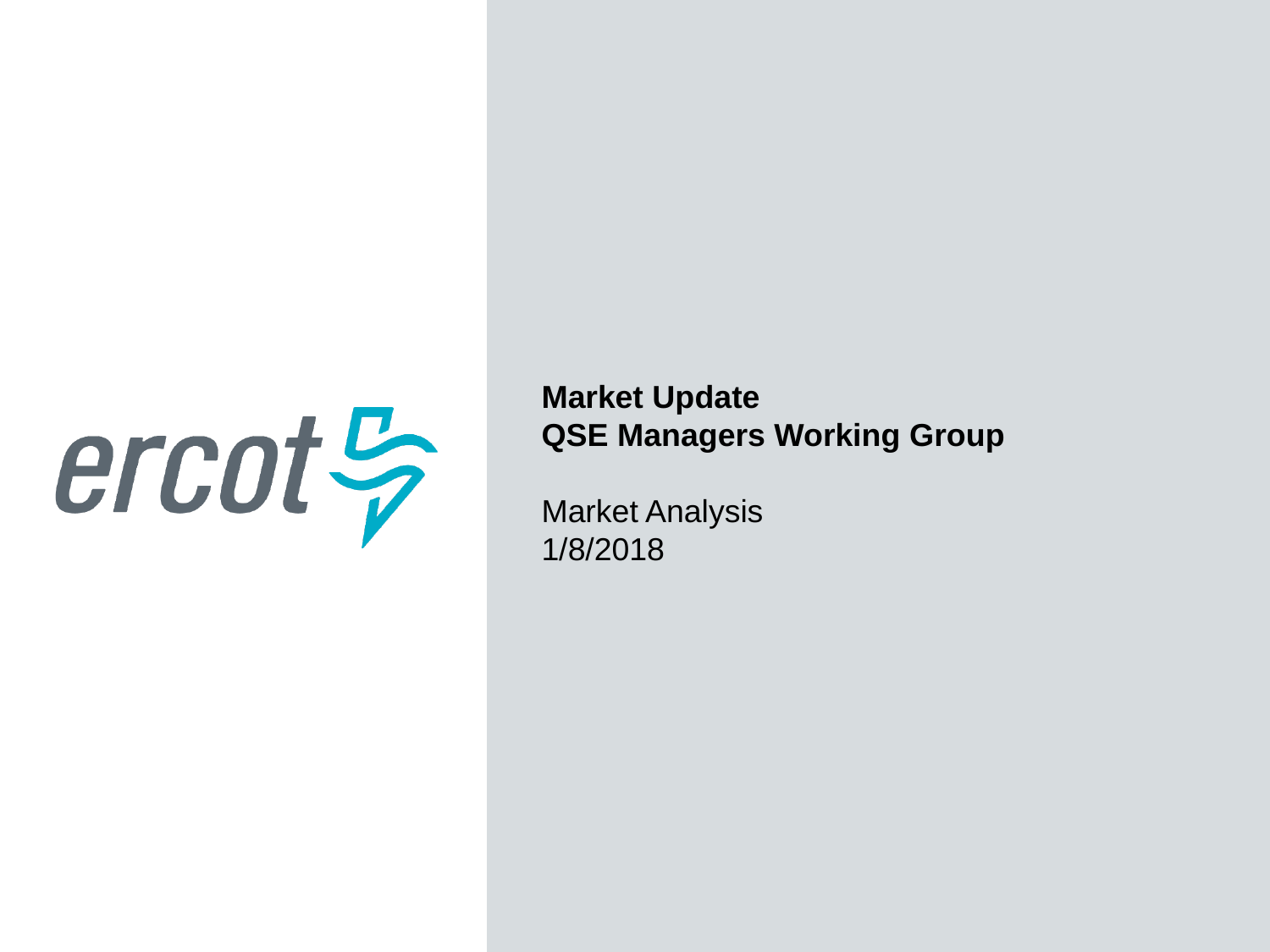

Market Update
QSE Managers Working Group

Market Analysis
1/8/2018